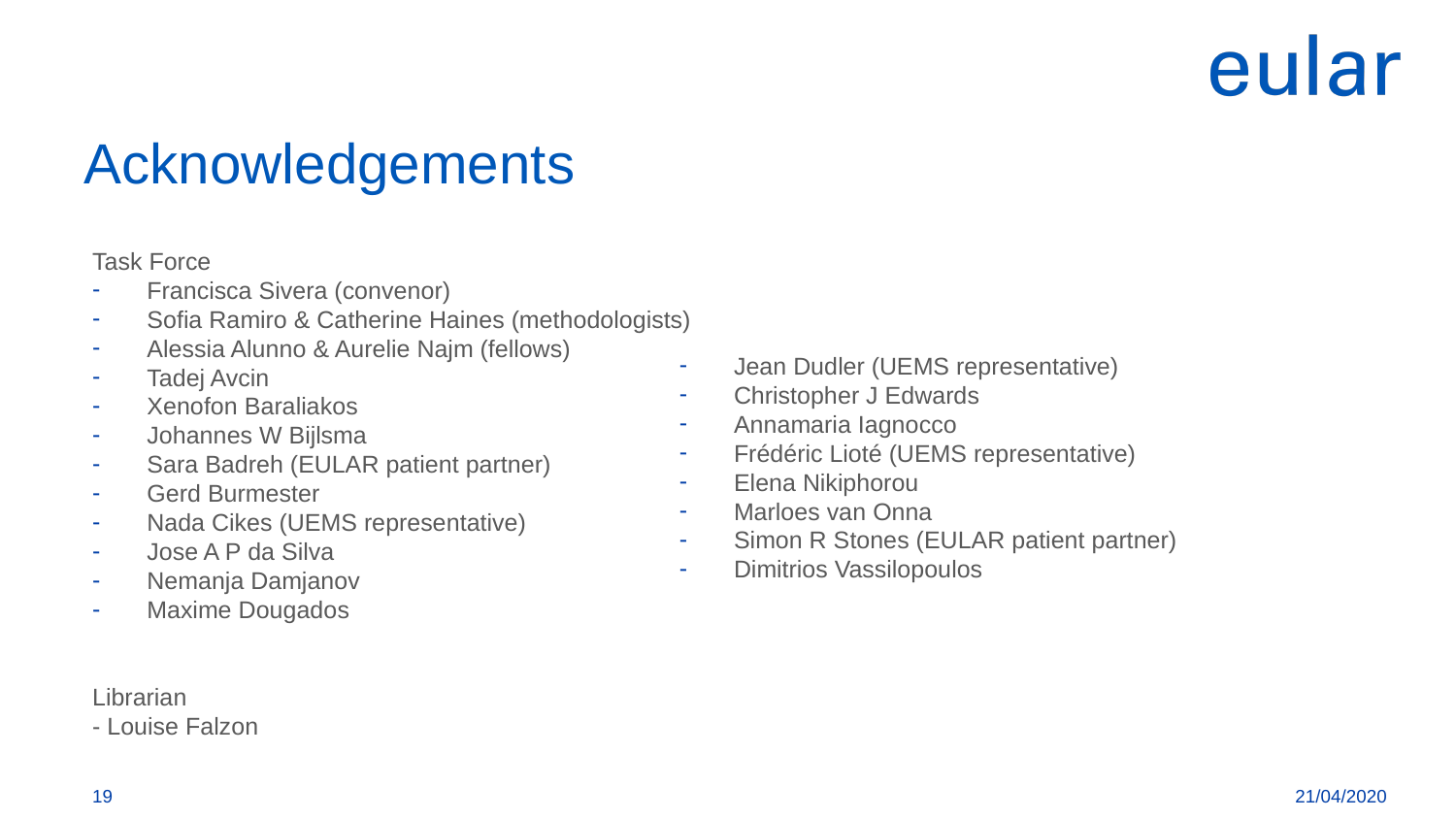

Acknowledgements
Task Force
Francisca Sivera (convenor)
Sofia Ramiro & Catherine Haines (methodologists)
Alessia Alunno & Aurelie Najm (fellows)
Tadej Avcin
Xenofon Baraliakos
Johannes W Bijlsma
Sara Badreh (EULAR patient partner)
Gerd Burmester
Nada Cikes (UEMS representative)
Jose A P da Silva
Nemanja Damjanov
Maxime Dougados

Librarian
- Louise Falzon
Jean Dudler (UEMS representative)
Christopher J Edwards
Annamaria Iagnocco
Frédéric Lioté (UEMS representative)
Elena Nikiphorou
Marloes van Onna
Simon R Stones (EULAR patient partner)
Dimitrios Vassilopoulos
19
21/04/2020